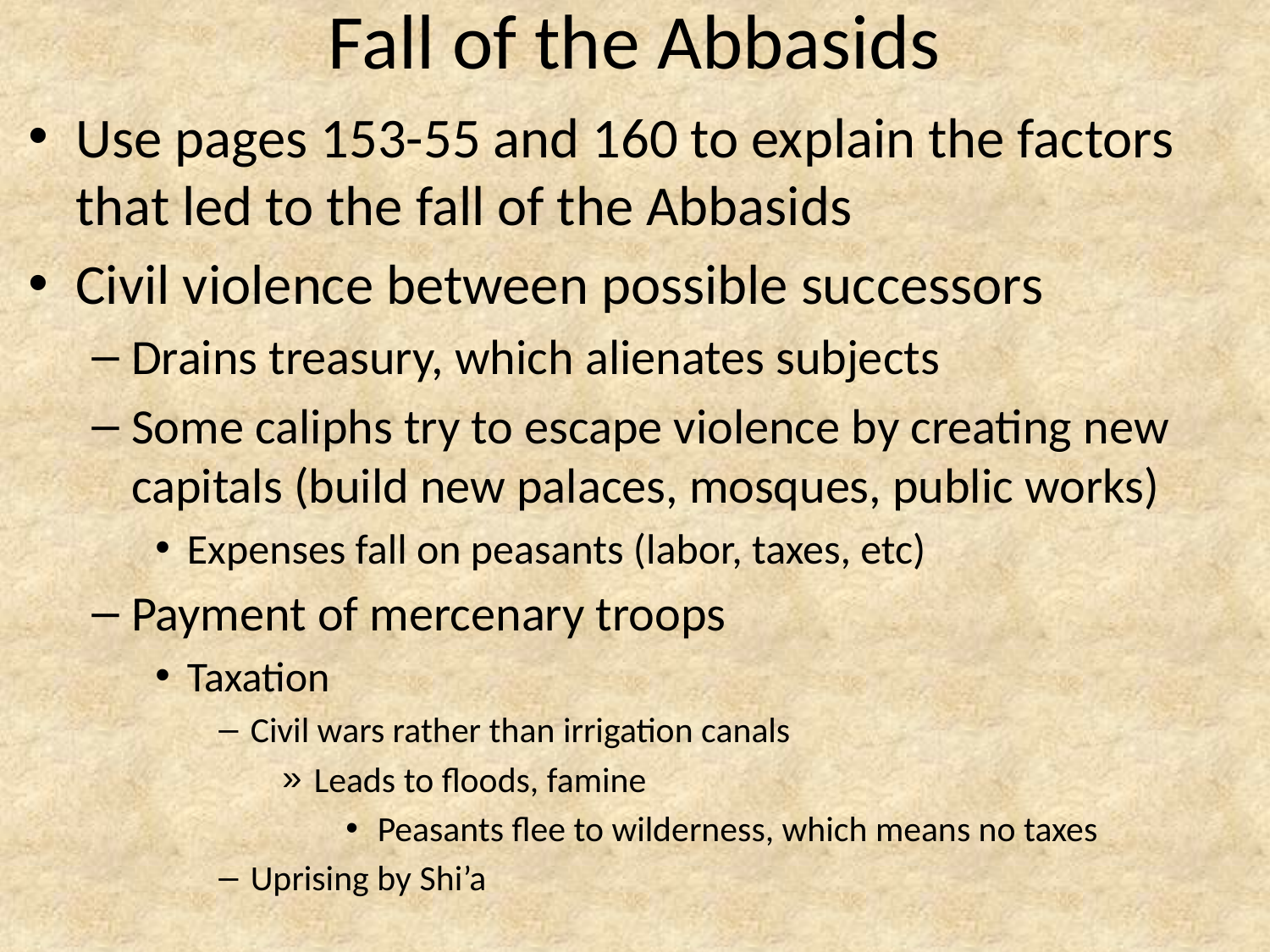

# Fall of the Abbasids
Use pages 153-55 and 160 to explain the factors that led to the fall of the Abbasids
Civil violence between possible successors
Drains treasury, which alienates subjects
Some caliphs try to escape violence by creating new capitals (build new palaces, mosques, public works)
Expenses fall on peasants (labor, taxes, etc)
Payment of mercenary troops
Taxation
Civil wars rather than irrigation canals
Leads to floods, famine
Peasants flee to wilderness, which means no taxes
Uprising by Shi’a